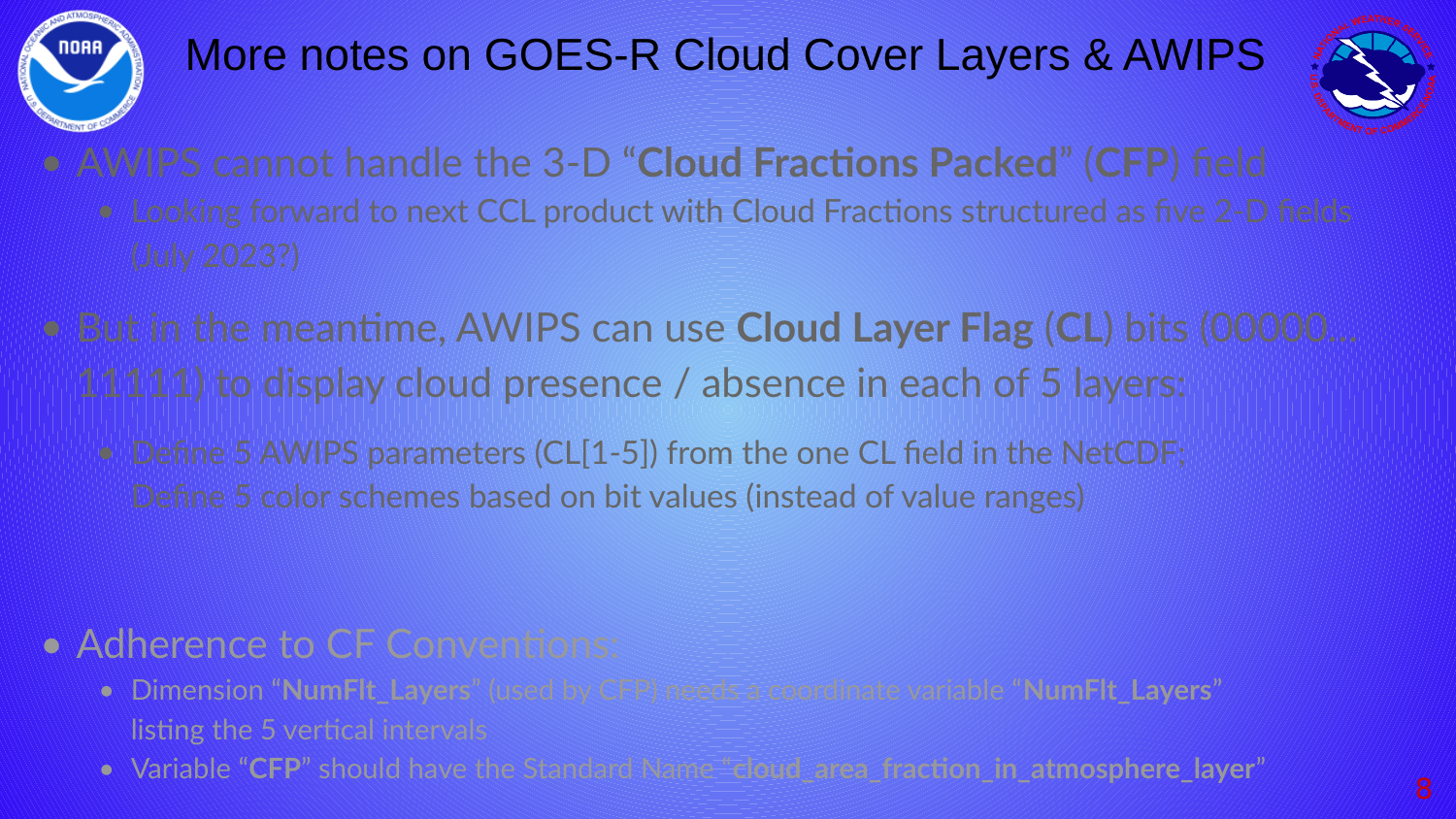

# More notes on GOES-R Cloud Cover Layers & AWIPS
AWIPS cannot handle the 3-D “Cloud Fractions Packed” (CFP) field
Looking forward to next CCL product with Cloud Fractions structured as five 2-D fields (July 2023?)
But in the meantime, AWIPS can use Cloud Layer Flag (CL) bits (00000…11111) to display cloud presence / absence in each of 5 layers:
Define 5 AWIPS parameters (CL[1-5]) from the one CL field in the NetCDF;
Define 5 color schemes based on bit values (instead of value ranges)

Adherence to CF Conventions:
Dimension “NumFlt_Layers” (used by CFP) needs a coordinate variable “NumFlt_Layers”
listing the 5 vertical intervals
Variable “CFP” should have the Standard Name “cloud_area_fraction_in_atmosphere_layer”
8